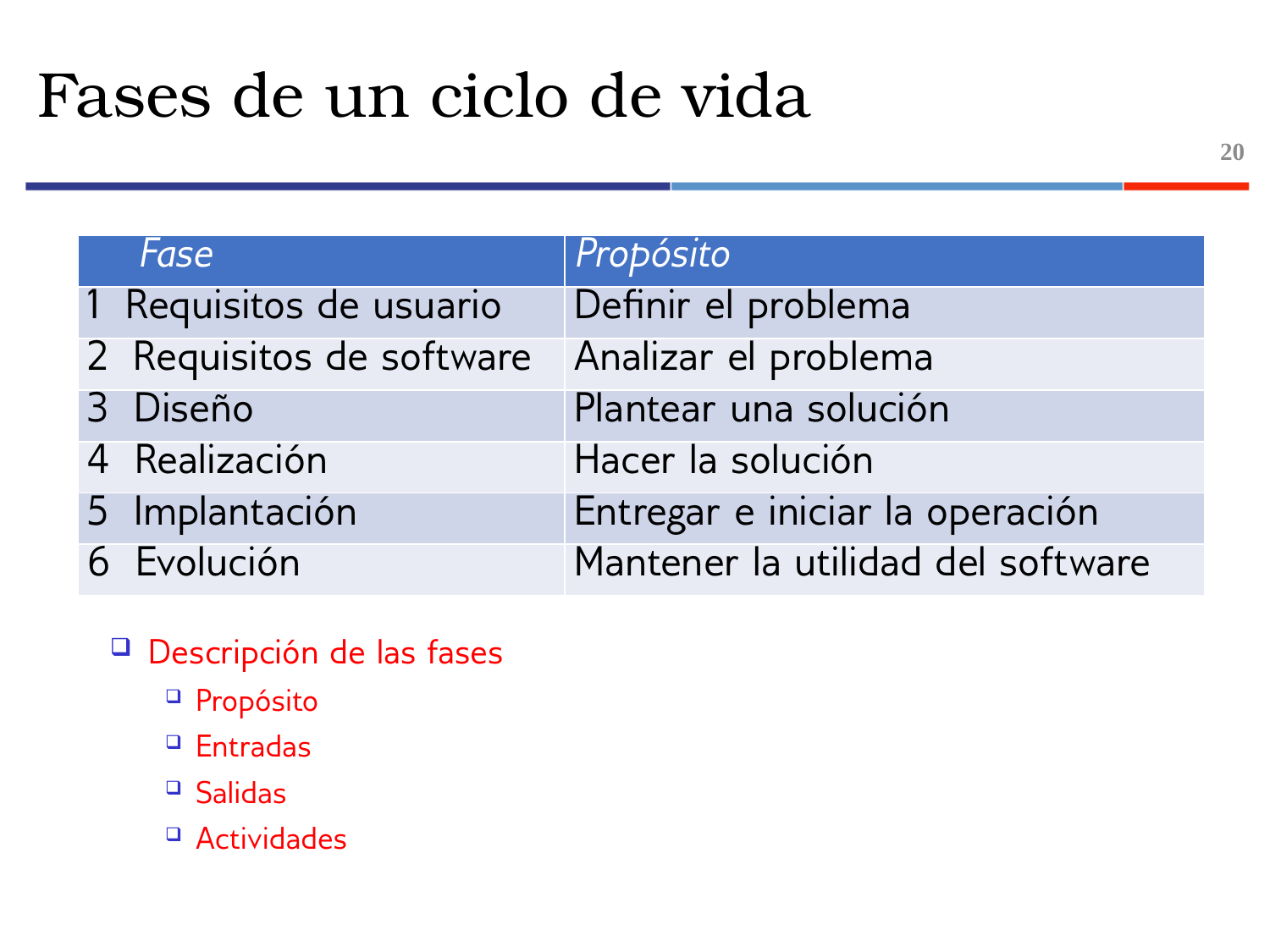

# Fases de un ciclo de vida
20
| Fase | Propósito |
| --- | --- |
| 1 Requisitos de usuario | Definir el problema |
| 2 Requisitos de software | Analizar el problema |
| 3 Diseño | Plantear una solución |
| 4 Realización | Hacer la solución |
| 5 Implantación | Entregar e iniciar la operación |
| 6 Evolución | Mantener la utilidad del software |
Descripción de las fases
Propósito
Entradas
Salidas
Actividades